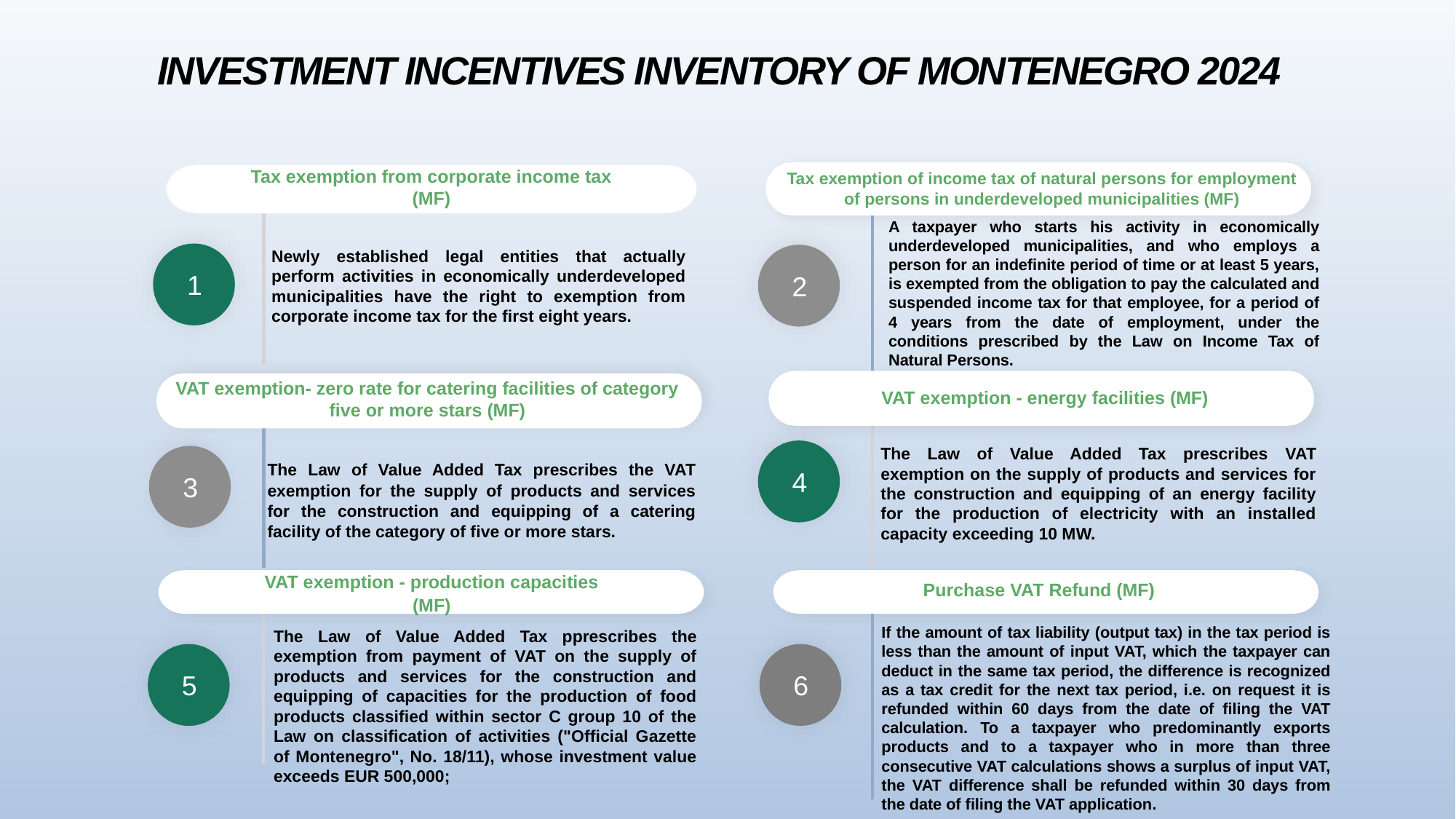

# INVESTMENT INCENTIVES INVENTORY OF MONTENEGRO 2024

Tax exemption of income tax of natural persons for employment of persons in underdeveloped municipalities (MF)
Tax exemption from corporate income tax
(MF)

A taxpayer who starts his activity in economically underdeveloped municipalities, and who employs a person for an indefinite period of time or at least 5 years, is exempted from the obligation to pay the calculated and suspended income tax for that employee, for a period of 4 years from the date of employment, under the conditions prescribed by the Law on Income Tax of Natural Persons.

1

2
Newly established legal entities that actually perform activities in economically underdeveloped municipalities have the right to exemption from corporate income tax for the first eight years.

VAT exemption- zero rate for catering facilities of category five or more stars (MF)
VAT exemption - energy facilities (MF)

3

4
The Law of Value Added Tax prescribes VAT exemption on the supply of products and services for the construction and equipping of an energy facility for the production of electricity with an installed capacity exceeding 10 MW.
The Law of Value Added Tax prescribes the VAT exemption for the supply of products and services for the construction and equipping of a catering facility of the category of five or more stars.

VAT exemption - production capacities
(MF)
Purchase VAT Refund (MF)

If the amount of tax liability (output tax) in the tax period is less than the amount of input VAT, which the taxpayer can deduct in the same tax period, the difference is recognized as a tax credit for the next tax period, i.e. on request it is refunded within 60 days from the date of filing the VAT calculation. To a taxpayer who predominantly exports products and to a taxpayer who in more than three consecutive VAT calculations shows a surplus of input VAT, the VAT difference shall be refunded within 30 days from the date of filing the VAT application.
The Law of Value Added Tax pprescribes the exemption from payment of VAT on the supply of products and services for the construction and equipping of capacities for the production of food products classified within sector C group 10 of the Law on classification of activities ("Official Gazette of Montenegro", No. 18/11), whose investment value exceeds EUR 500,000;

5

6